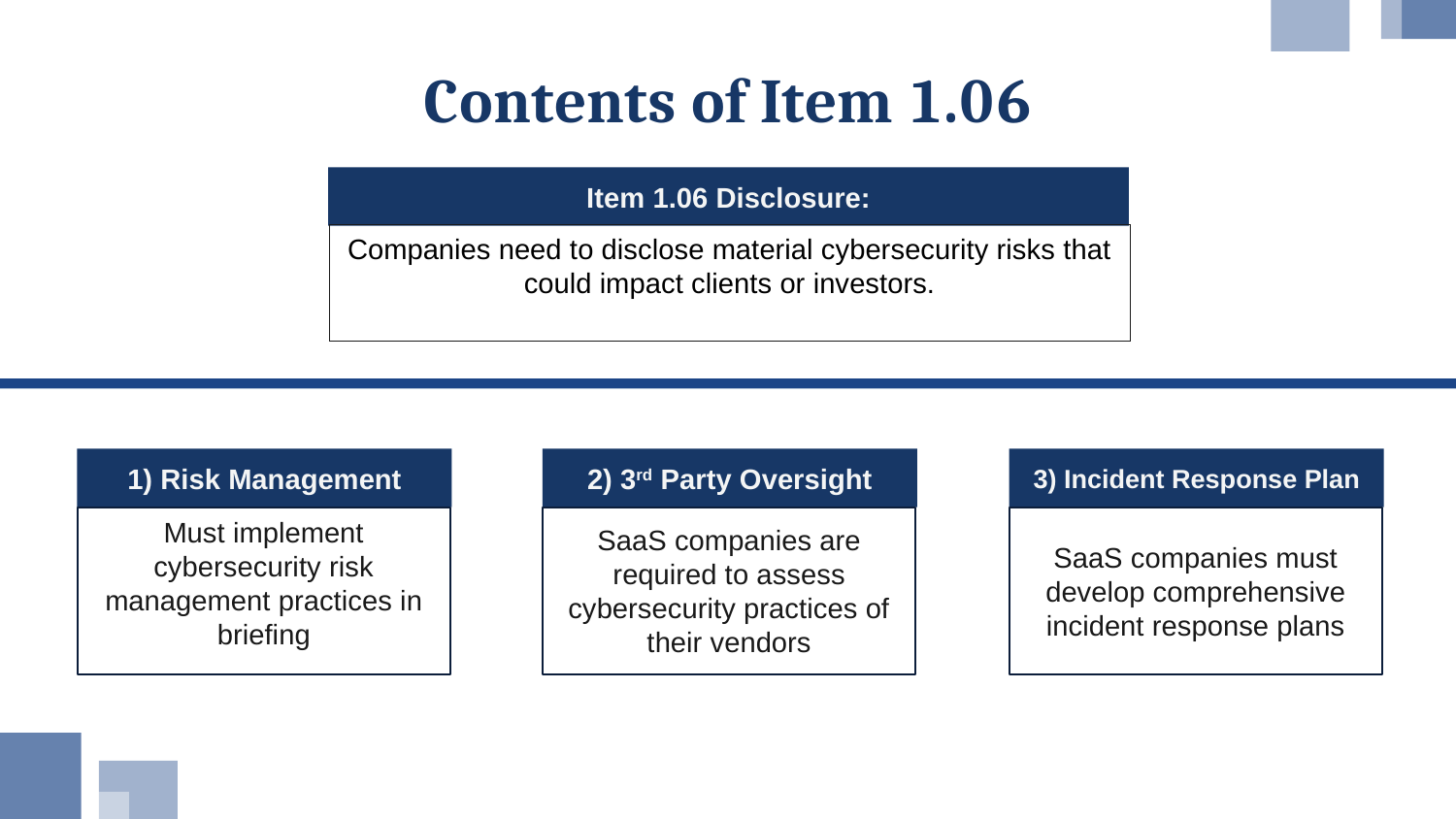

# Contents of Item 1.06
Item 1.06 Disclosure:
Companies need to disclose material cybersecurity risks that could impact clients or investors.

1) Risk Management
Must implement cybersecurity risk management practices in briefing

2) 3rd Party Oversight
SaaS companies are required to assess cybersecurity practices of their vendors
3) Incident Response Plan
SaaS companies must develop comprehensive incident response plans